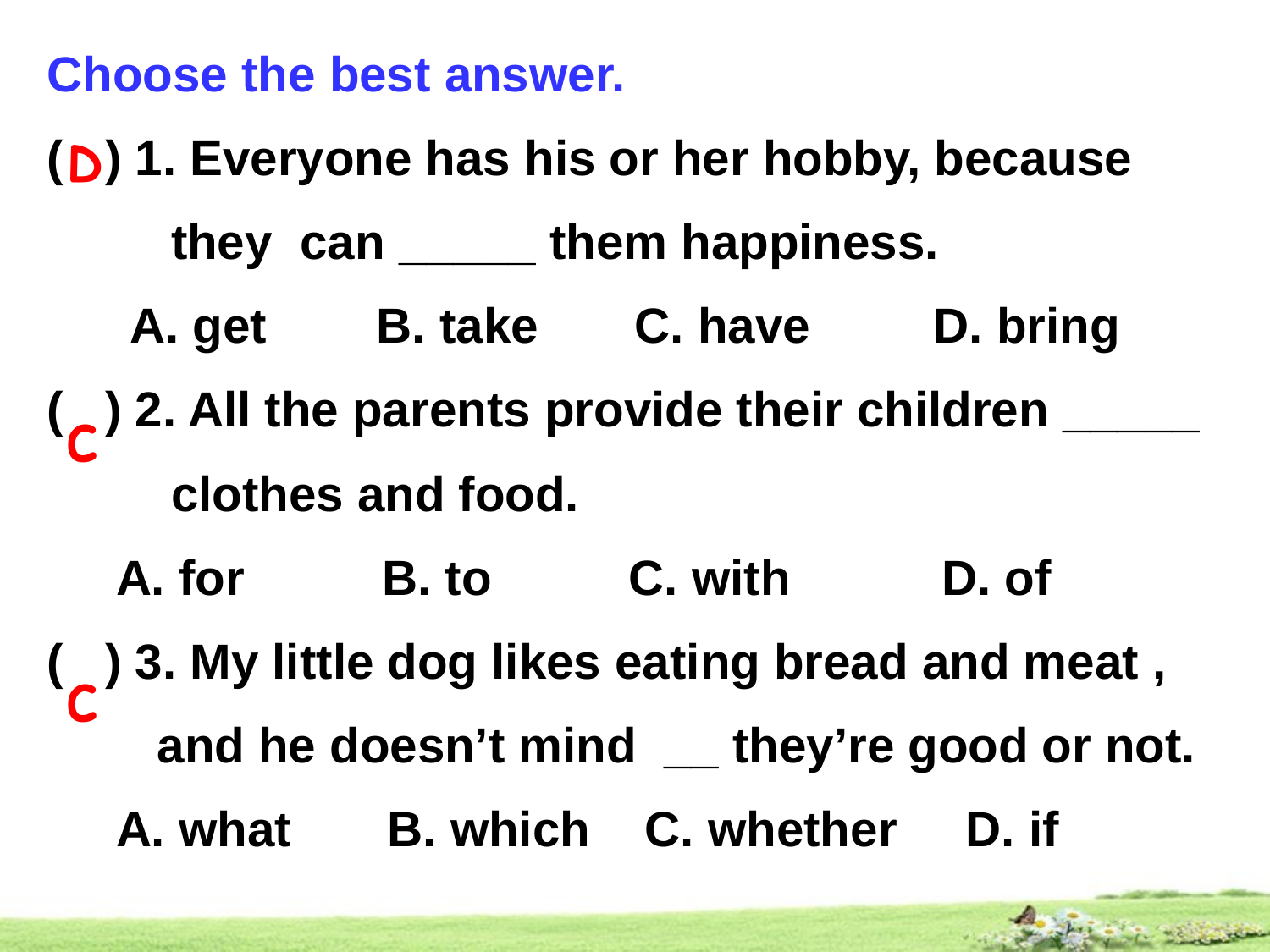

Choose the best answer.
(   ) 1. Everyone has his or her hobby, because
         they  can _____ them happiness.
      A. get        B. take       C. have         D. bring
(   ) 2. All the parents provide their children _____
         clothes and food.
     A. for          B. to          C. with           D. of
(   ) 3. My little dog likes eating bread and meat ,
        and he doesn’t mind  __ they’re good or not.
     A. what       B. which    C. whether     D. if
D
C
C